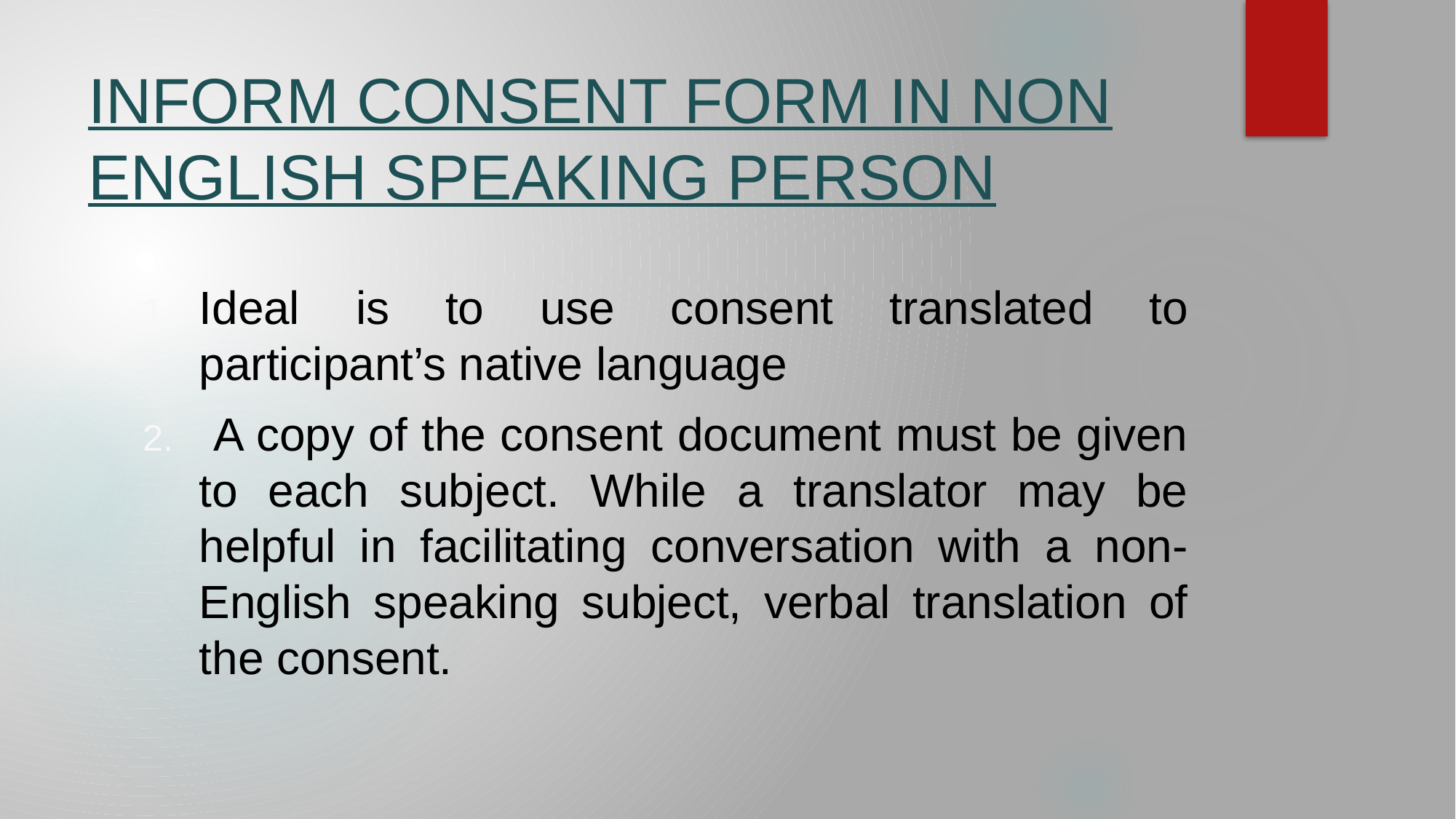

# INFORM CONSENT FORM IN NON ENGLISH SPEAKING PERSON
Ideal is to use consent translated to participant’s native language
 A copy of the consent document must be given to each subject. While a translator may be helpful in facilitating conversation with a non-English speaking subject, verbal translation of the consent.